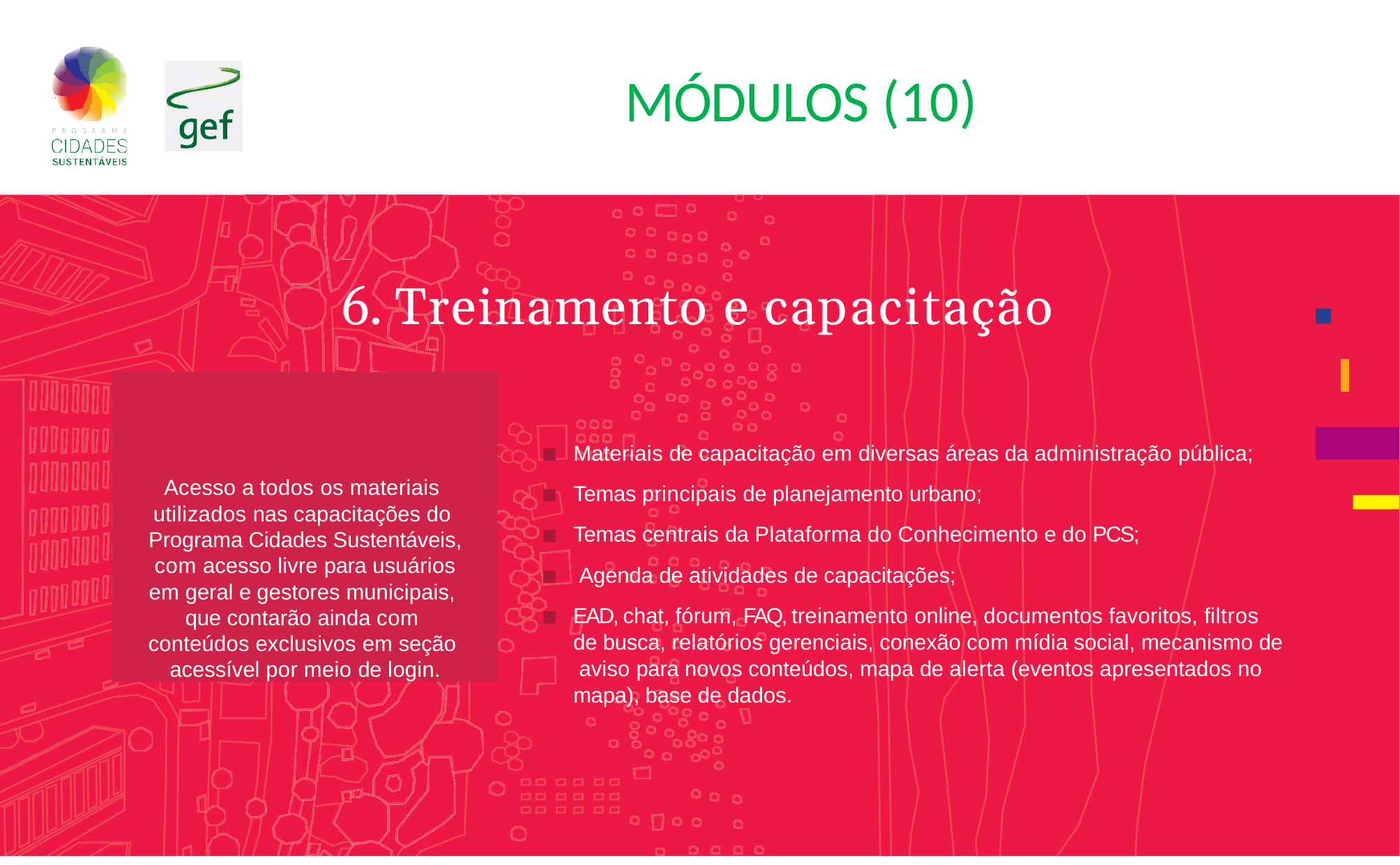

MÓDULOS (10)

6. Treinamento e capacitação

Acesso a todos os materiais  utilizados nas capacitações do  Programa Cidades Sustentáveis,  com acesso livre para usuários  em geral e gestores municipais,  que contarão ainda com  conteúdos exclusivos em seção  acessível por meio de login.

Materiais de capacitação em diversas áreas da administração pública;

Temas principais de planejamento urbano;

Temas centrais da Plataforma do Conhecimento e do PCS;  Agenda de atividades de capacitações;
EAD, chat, fórum, FAQ, treinamento online, documentos favoritos, ﬁltros  de busca, relatórios gerenciais, conexão com mídia social, mecanismo de  aviso para novos conteúdos, mapa de alerta (eventos apresentados no  mapa), base de dados.